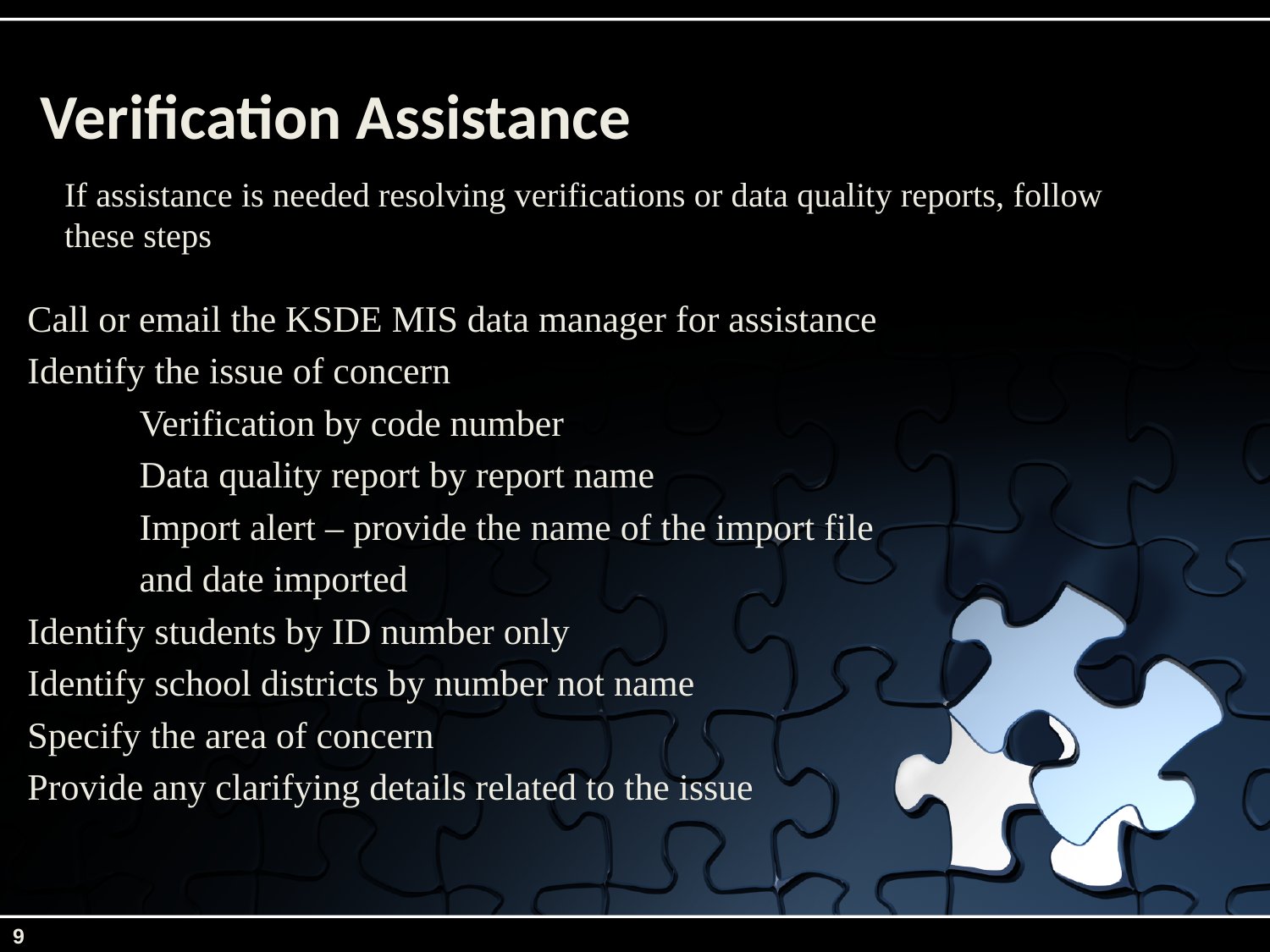

# Verification Assistance
If assistance is needed resolving verifications or data quality reports, follow these steps
Call or email the KSDE MIS data manager for assistance
Identify the issue of concern
	Verification by code number
	Data quality report by report name
	Import alert – provide the name of the import file
			and date imported
Identify students by ID number only
Identify school districts by number not name
Specify the area of concern
Provide any clarifying details related to the issue

9